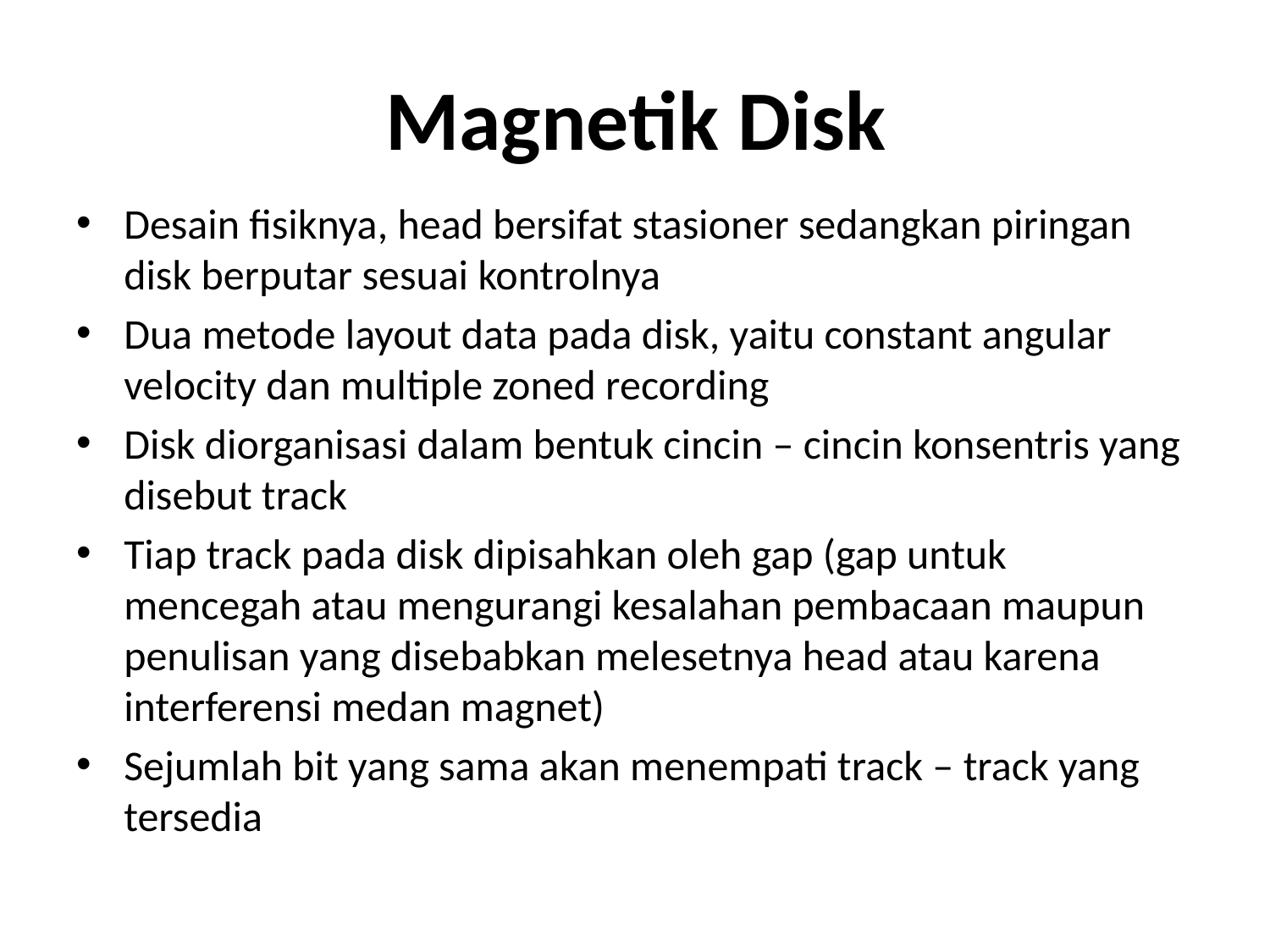

Magnetik Disk
Desain fisiknya, head bersifat stasioner sedangkan piringan disk berputar sesuai kontrolnya
Dua metode layout data pada disk, yaitu constant angular velocity dan multiple zoned recording
Disk diorganisasi dalam bentuk cincin – cincin konsentris yang disebut track
Tiap track pada disk dipisahkan oleh gap (gap untuk mencegah atau mengurangi kesalahan pembacaan maupun penulisan yang disebabkan melesetnya head atau karena interferensi medan magnet)
Sejumlah bit yang sama akan menempati track – track yang tersedia